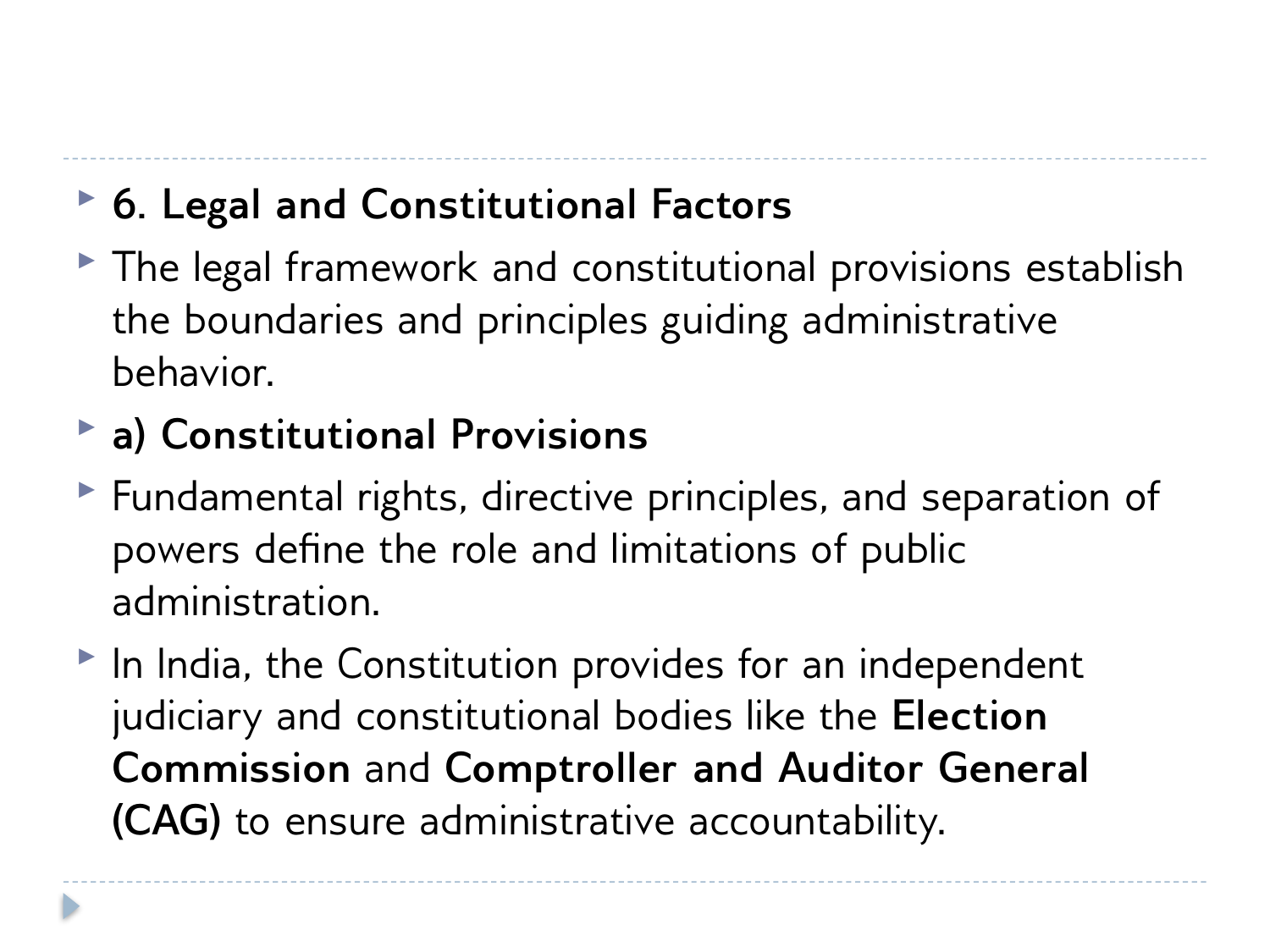

#
6. Legal and Constitutional Factors
The legal framework and constitutional provisions establish the boundaries and principles guiding administrative behavior.
a) Constitutional Provisions
Fundamental rights, directive principles, and separation of powers define the role and limitations of public administration.
In India, the Constitution provides for an independent judiciary and constitutional bodies like the Election Commission and Comptroller and Auditor General (CAG) to ensure administrative accountability.